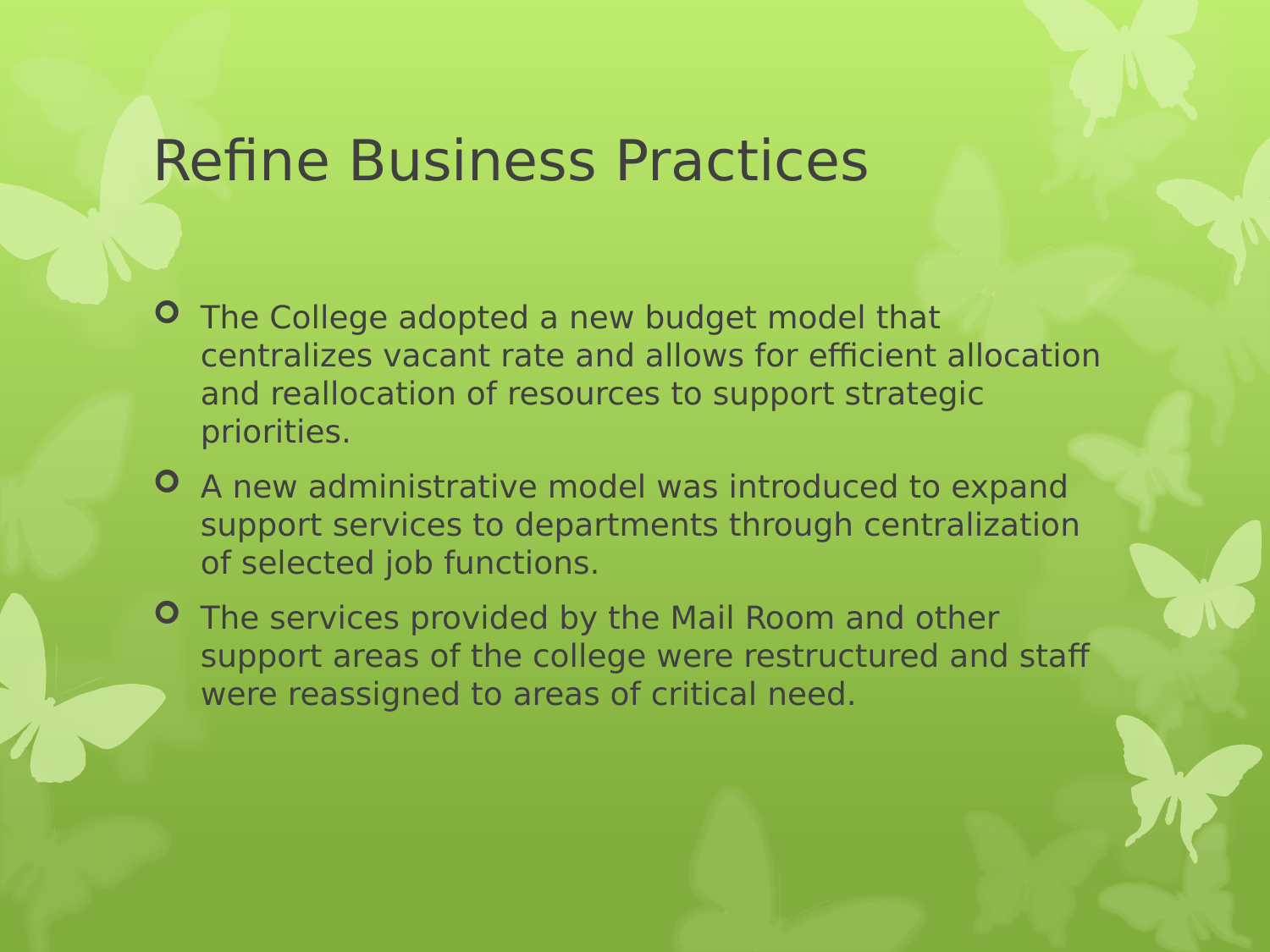

# Refine Business Practices
The College adopted a new budget model that centralizes vacant rate and allows for efficient allocation and reallocation of resources to support strategic priorities.
A new administrative model was introduced to expand support services to departments through centralization of selected job functions.
The services provided by the Mail Room and other support areas of the college were restructured and staff were reassigned to areas of critical need.